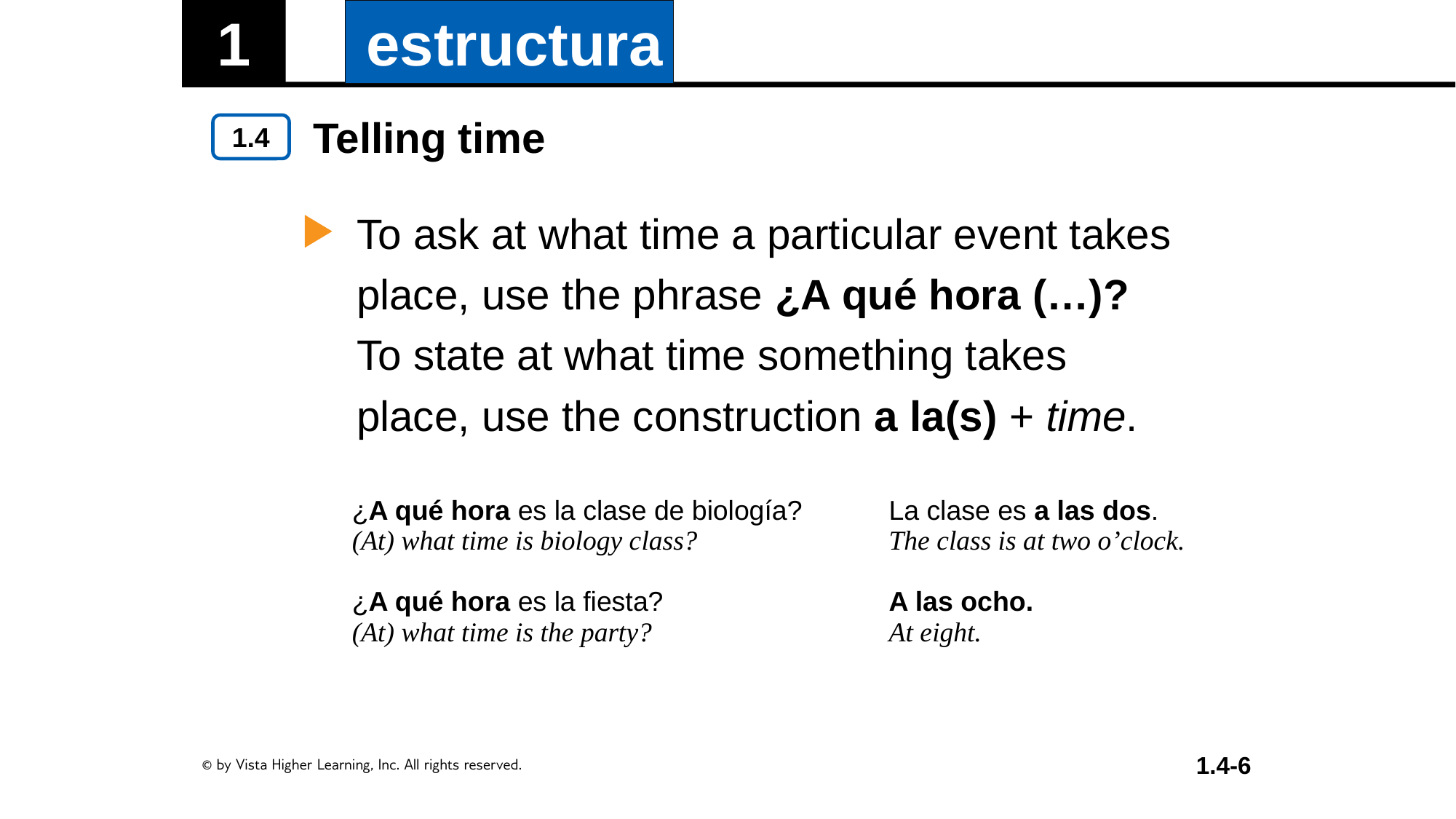

Telling time
To ask at what time a particular event takes place, use the phrase ¿A qué hora (…)? To state at what time something takes place, use the construction a la(s) + time.
| ¿A qué hora es la clase de biología? (At) what time is biology class? ¿A qué hora es la fiesta? (At) what time is the party? | La clase es a las dos. The class is at two o’clock. A las ocho. At eight. |
| --- | --- |
© by Vista Higher Learning, Inc. All rights reserved.
1.4-6